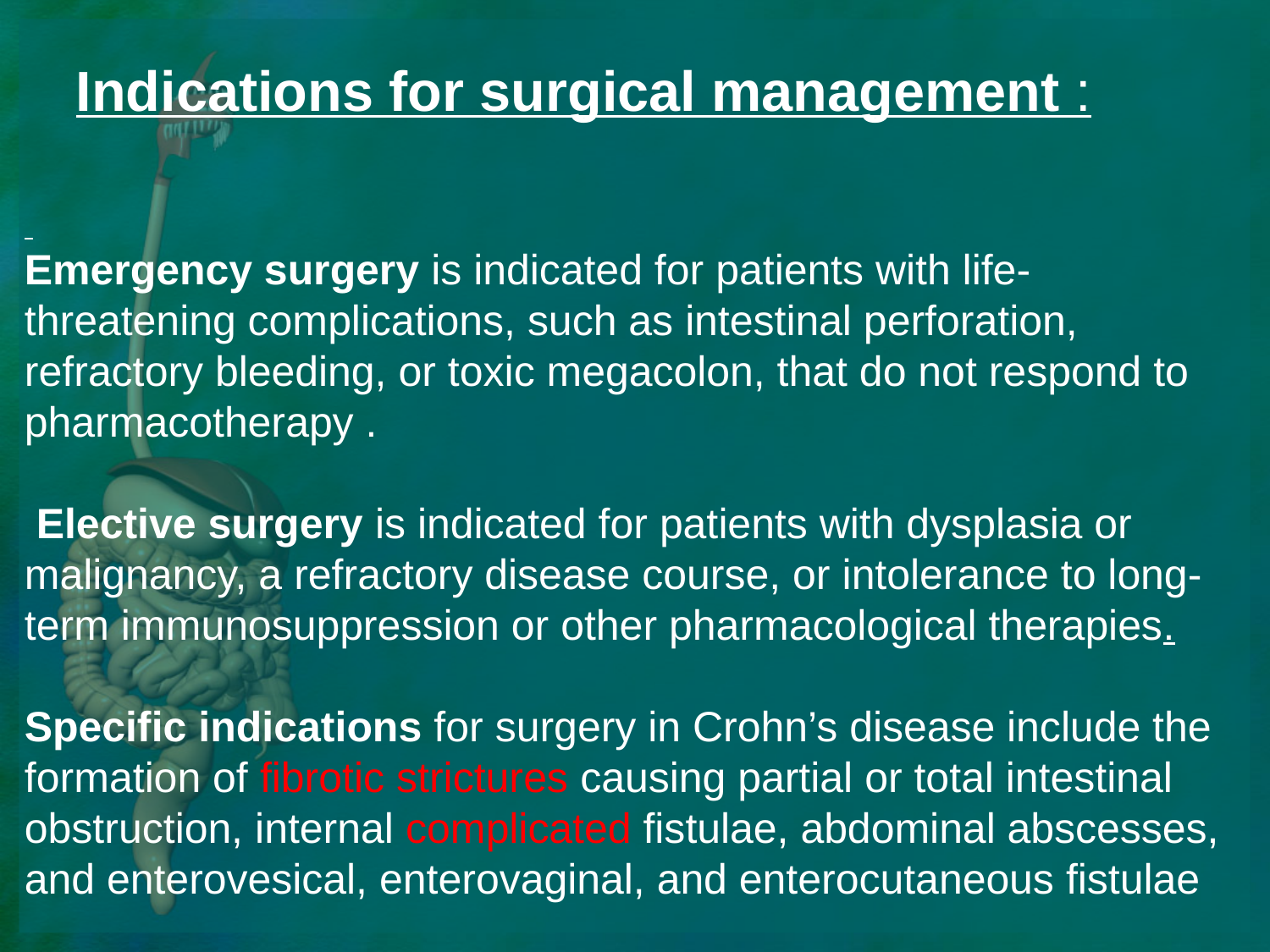

# Indications for surgical management :

Emergency surgery is indicated for patients with life-threatening complications, such as intestinal perforation, refractory bleeding, or toxic megacolon, that do not respond to pharmacotherapy .

 Elective surgery is indicated for patients with dysplasia or malignancy, a refractory disease course, or intolerance to long-term immunosuppression or other pharmacological therapies.

Specific indications for surgery in Crohn’s disease include the formation of fibrotic strictures causing partial or total intestinal obstruction, internal complicated fistulae, abdominal abscesses, and enterovesical, enterovaginal, and enterocutaneous fistulae